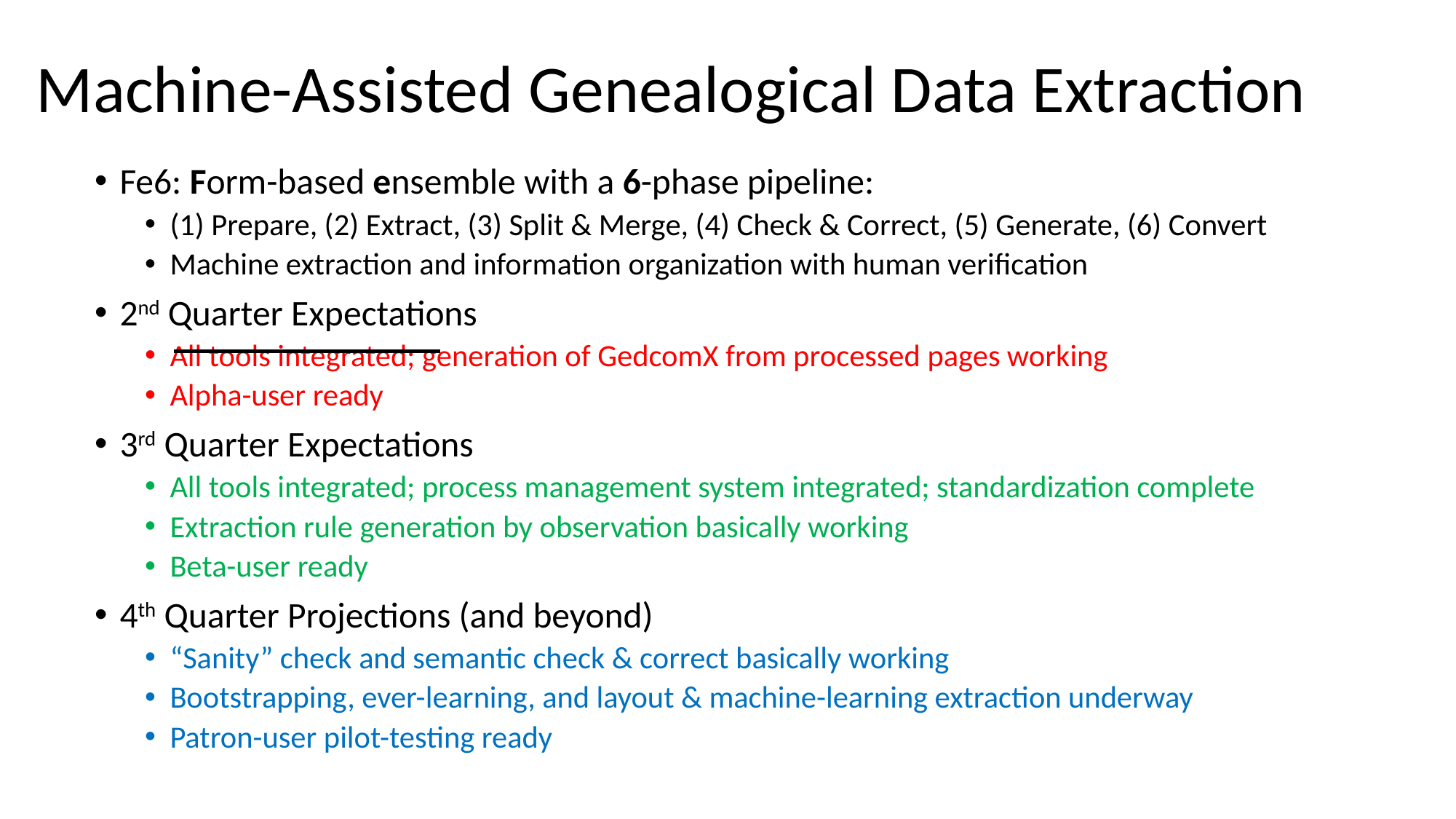

# Machine-Assisted Genealogical Data Extraction
Fe6: Form-based ensemble with a 6-phase pipeline:
(1) Prepare, (2) Extract, (3) Split & Merge, (4) Check & Correct, (5) Generate, (6) Convert
Machine extraction and information organization with human verification
2nd Quarter Expectations
All tools integrated; generation of GedcomX from processed pages working
Alpha-user ready
3rd Quarter Expectations
All tools integrated; process management system integrated; standardization complete
Extraction rule generation by observation basically working
Beta-user ready
4th Quarter Projections (and beyond)
“Sanity” check and semantic check & correct basically working
Bootstrapping, ever-learning, and layout & machine-learning extraction underway
Patron-user pilot-testing ready